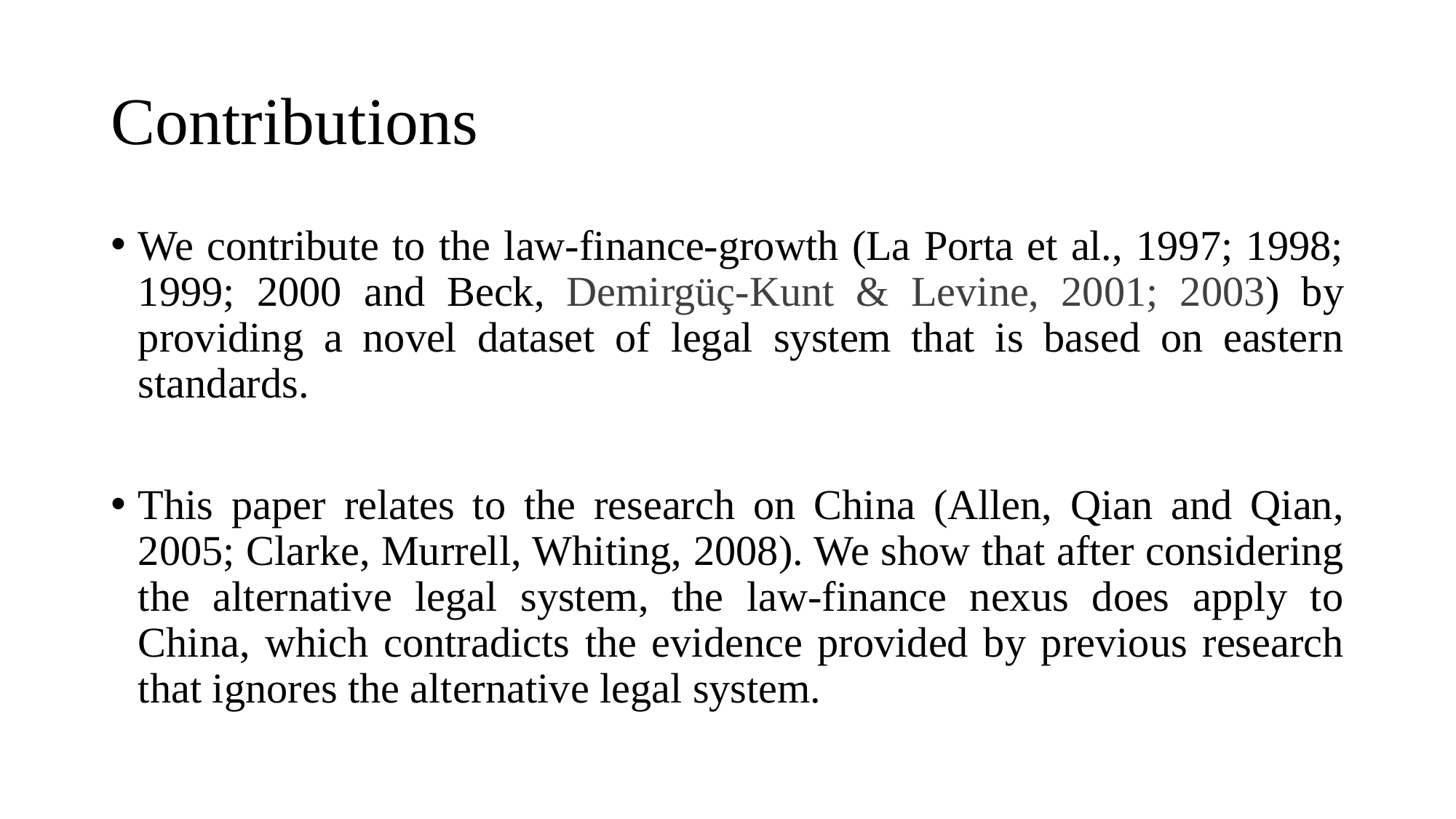

# Contributions
We contribute to the law-finance-growth (La Porta et al., 1997; 1998; 1999; 2000 and Beck, Demirgüç-Kunt & Levine, 2001; 2003) by providing a novel dataset of legal system that is based on eastern standards.

This paper relates to the research on China (Allen, Qian and Qian, 2005; Clarke, Murrell, Whiting, 2008). We show that after considering the alternative legal system, the law-finance nexus does apply to China, which contradicts the evidence provided by previous research that ignores the alternative legal system.